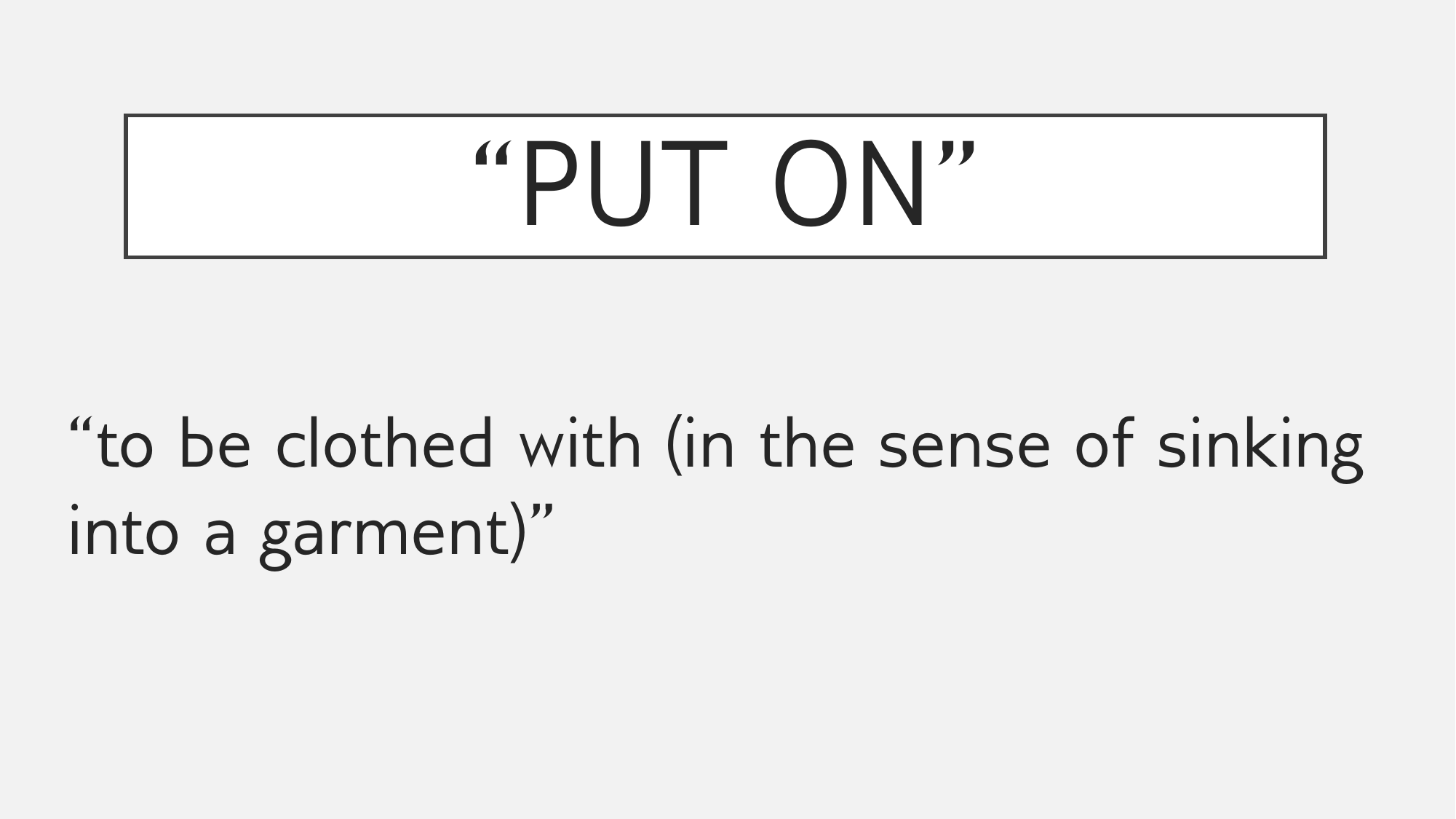

# “put on”
“to be clothed with (in the sense of sinking into a garment)”